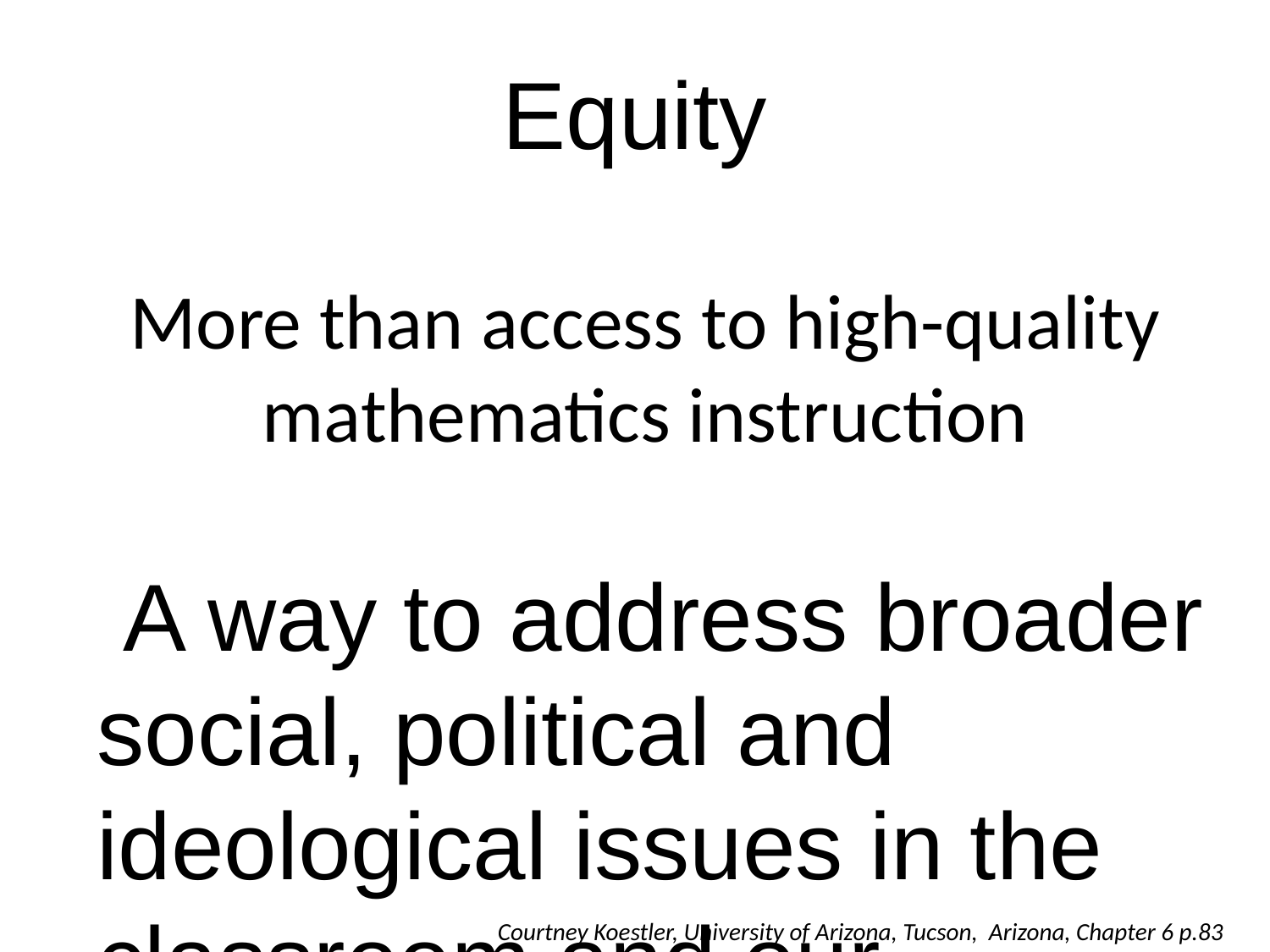

Equity
# More than access to high-quality mathematics instruction
 A way to address broader social, political and ideological issues in the classroom and our society.
Courtney Koestler, University of Arizona, Tucson,  Arizona, Chapter 6 p.83